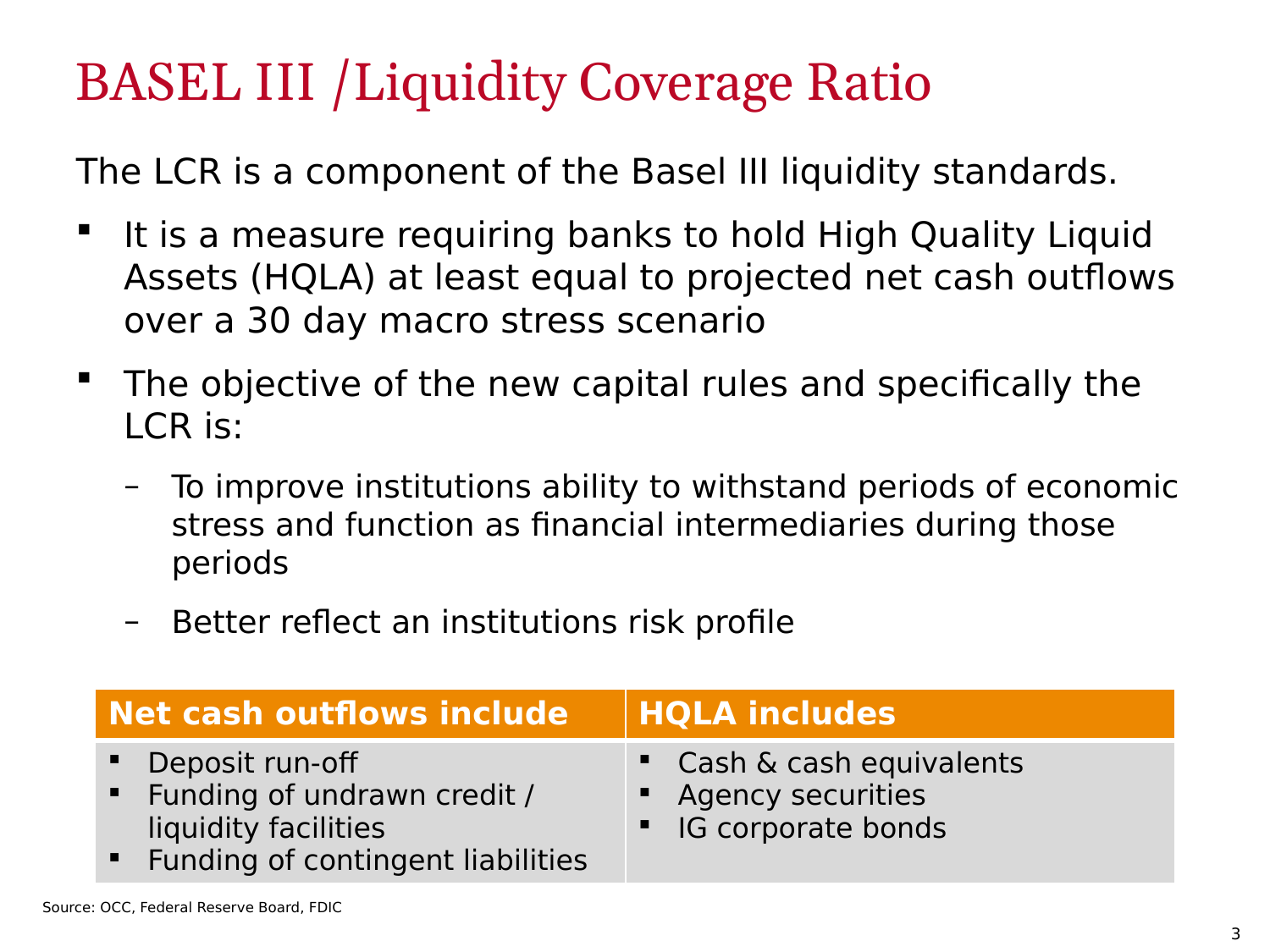

# BASEL III /Liquidity Coverage Ratio
The LCR is a component of the Basel III liquidity standards.
It is a measure requiring banks to hold High Quality Liquid Assets (HQLA) at least equal to projected net cash outflows over a 30 day macro stress scenario
The objective of the new capital rules and specifically the LCR is:
To improve institutions ability to withstand periods of economic stress and function as financial intermediaries during those periods
Better reflect an institutions risk profile

| Net cash outflows include | HQLA includes |
| --- | --- |
| Deposit run-off Funding of undrawn credit / liquidity facilities Funding of contingent liabilities | Cash & cash equivalents Agency securities IG corporate bonds |
Source: OCC, Federal Reserve Board, FDIC